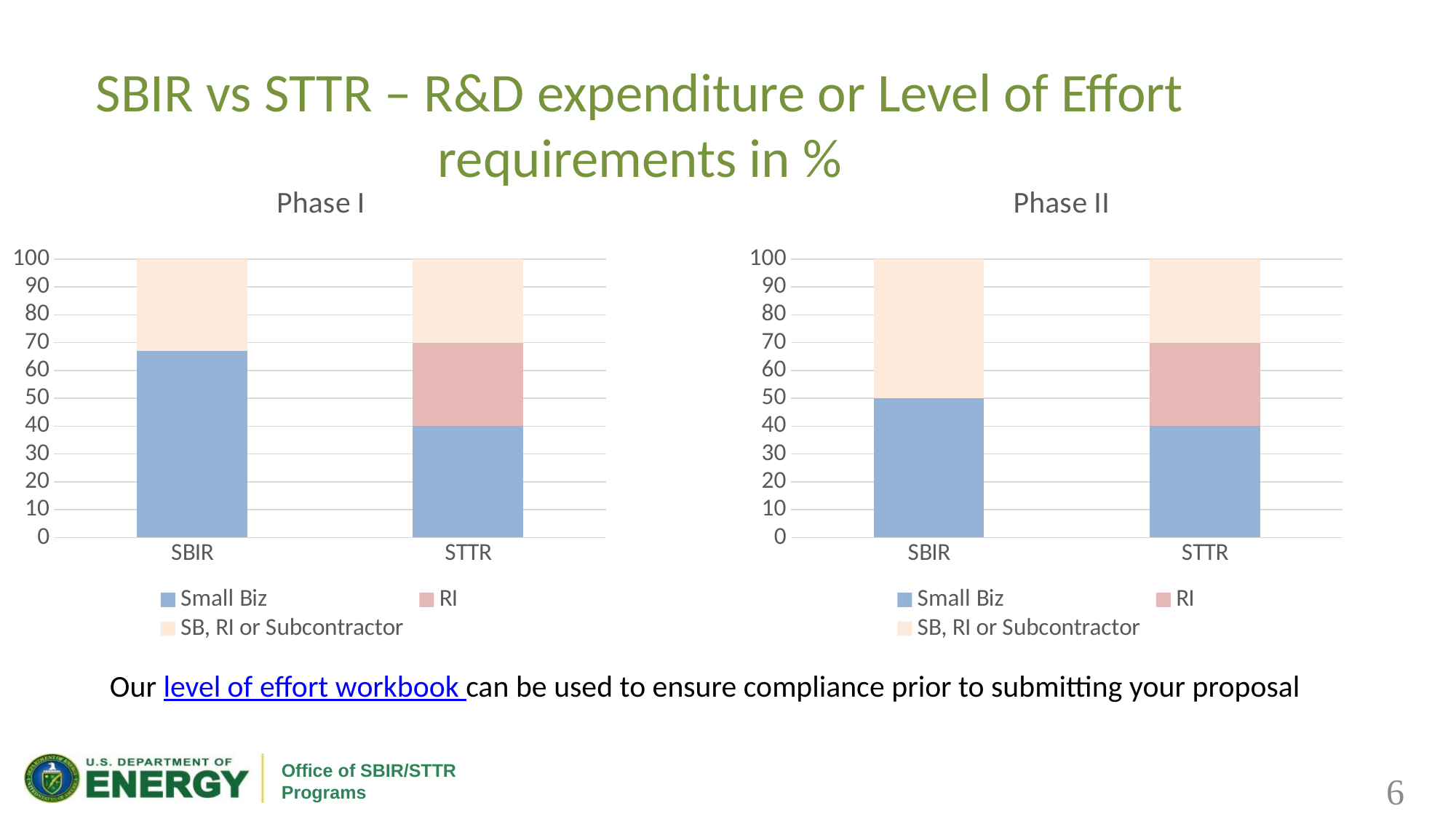

SBIR vs STTR – R&D expenditure or Level of Effort requirements in %

### Chart: Phase II

| Category | Small Biz | RI | SB, RI or Subcontractor |
|---|---|---|---|
| SBIR | 50.0 | None | 50.0 |
| STTR | 40.0 | 30.0 | 30.0 |

### Chart: Phase I

| Category | Small Biz | RI | SB, RI or Subcontractor |
|---|---|---|---|
| SBIR | 67.0 | None | 33.0 |
| STTR | 40.0 | 30.0 | 30.0 |
Our level of effort workbook can be used to ensure compliance prior to submitting your proposal

6